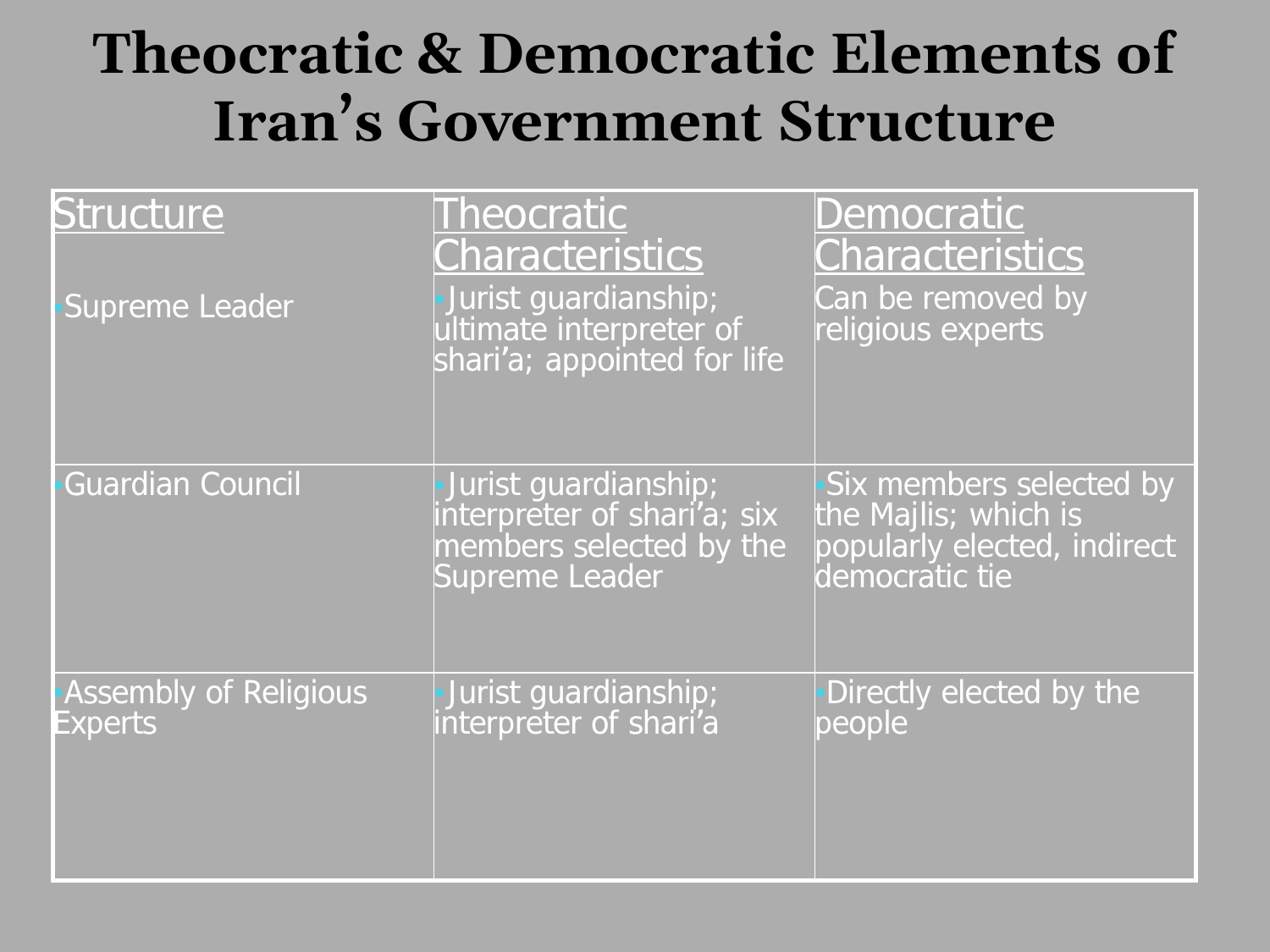

# Theocratic & Democratic Elements of Iran’s Government Structure
| Structure Supreme Leader | Theocratic Characteristics Jurist guardianship; ultimate interpreter of shari’a; appointed for life | Democratic Characteristics Can be removed by religious experts |
| --- | --- | --- |
| Guardian Council | Jurist guardianship; interpreter of shari’a; six members selected by the Supreme Leader | Six members selected by the Majlis; which is popularly elected, indirect democratic tie |
| Assembly of Religious Experts | Jurist guardianship; interpreter of shari’a | Directly elected by the people |